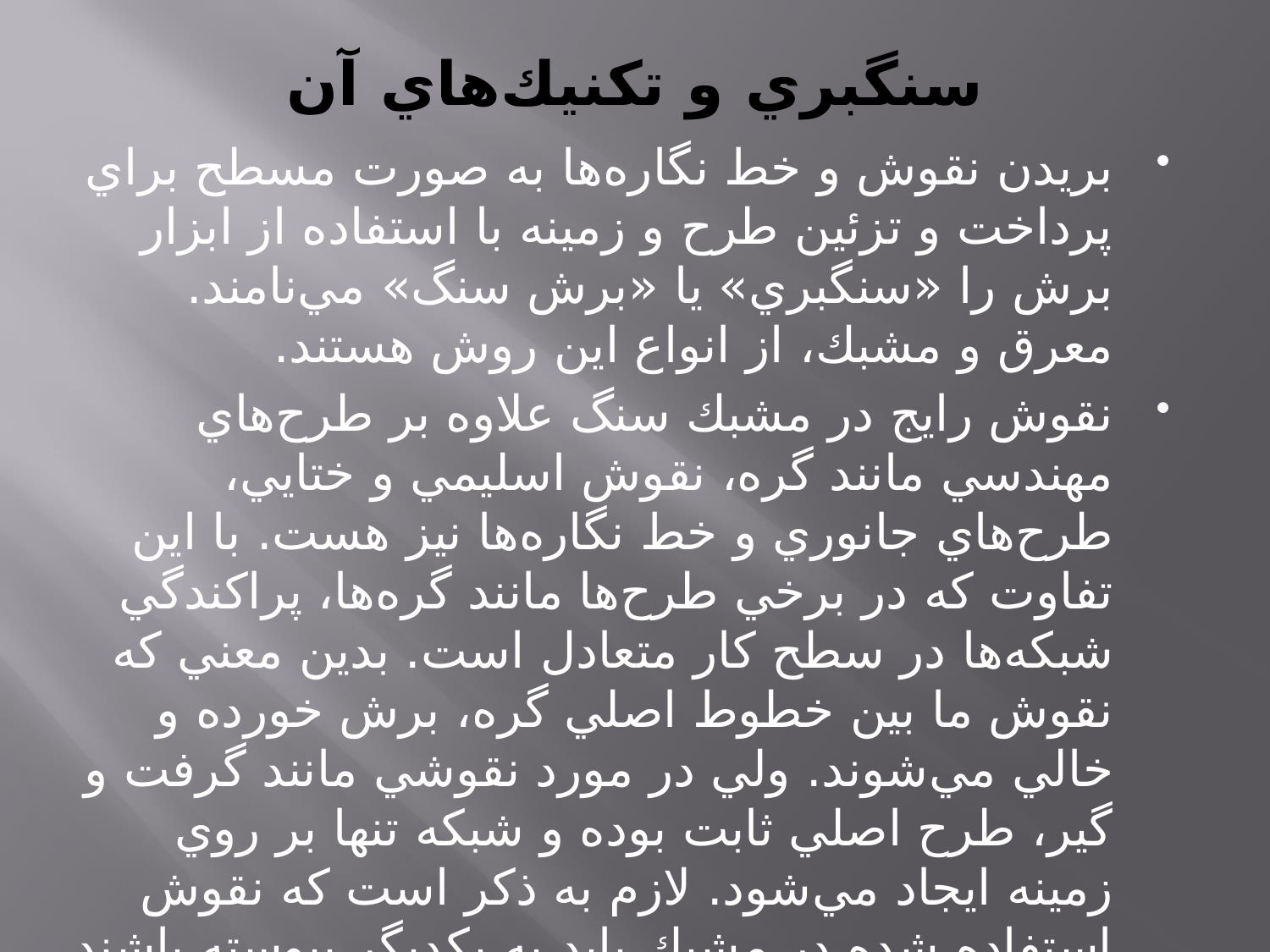

# سنگبري و تكنيك‌هاي آن
بريدن نقوش و خط نگاره‌ها به صورت مسطح براي پرداخت و تزئين طرح و زمينه با استفاده از ابزار برش را «سنگبري» يا «برش سنگ» مي‌نامند. معرق و مشبك، از انواع اين روش هستند.
نقوش رايج در مشبك سنگ علاوه بر طرح‌هاي مهندسي مانند گره، نقوش اسليمي و ختايي، طرح‌هاي جانوري و خط نگاره‌ها نيز هست. با اين تفاوت كه در برخي طرح‌ها مانند گره‌ها، پراكندگي شبكه‌ها در سطح كار متعادل است. بدين معني كه نقوش ما بين خطوط اصلي گره، برش خورده و خالي مي‌شوند. ولي در مورد نقوشي مانند گرفت و گير، طرح اصلي ثابت بوده و شبكه تنها بر روي زمينه ايجاد مي‌شود. لازم به ذكر است كه نقوش استفاده شده در مشبك بايد به يكديگر پيوسته باشند تا ساختار شبكه متعادل و پايدار بماند.